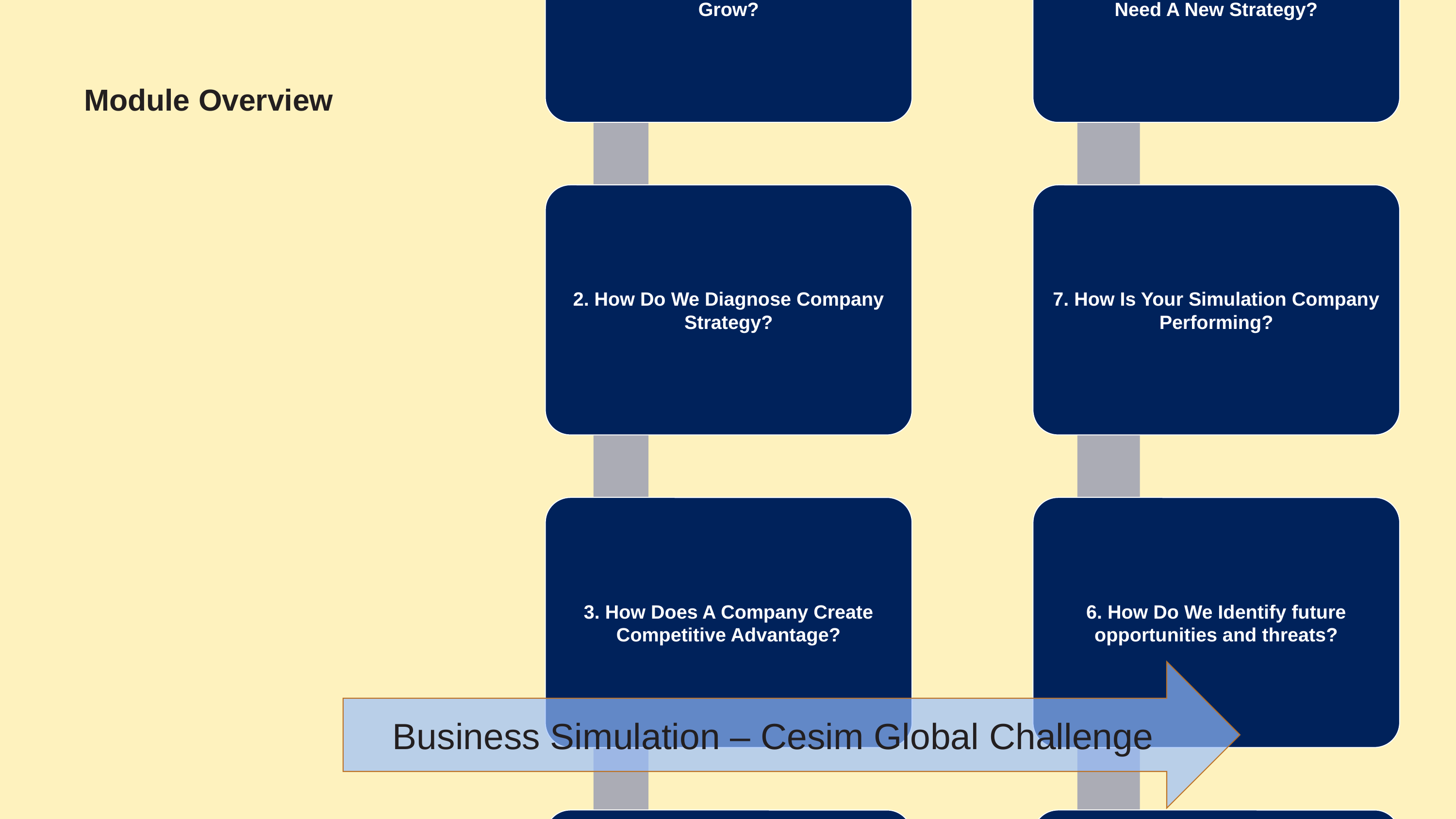

1. How and Why Do Businesses Grow?
2. How Do We Diagnose Company Strategy?
3. How Does A Company Create Competitive Advantage?
4. Why Are Some Industries More Profitable Than Others?
5. How Do We Make Sense of the VUCA External Environment?
6. How Do We Identify future opportunities and threats?
7. How Is Your Simulation Company Performing?
8. Does Your Simulation Company Need A New Strategy?
9. Summative Assessment Presentations
10. Why DO Firms Undertale Acquisitions, Mergers and Alliances?
11. How Do Companies Innovate Successfully?
12. Does Strategic Alignment Matter?
Business Simulation – Cesim Global Challenge
# Module Overview